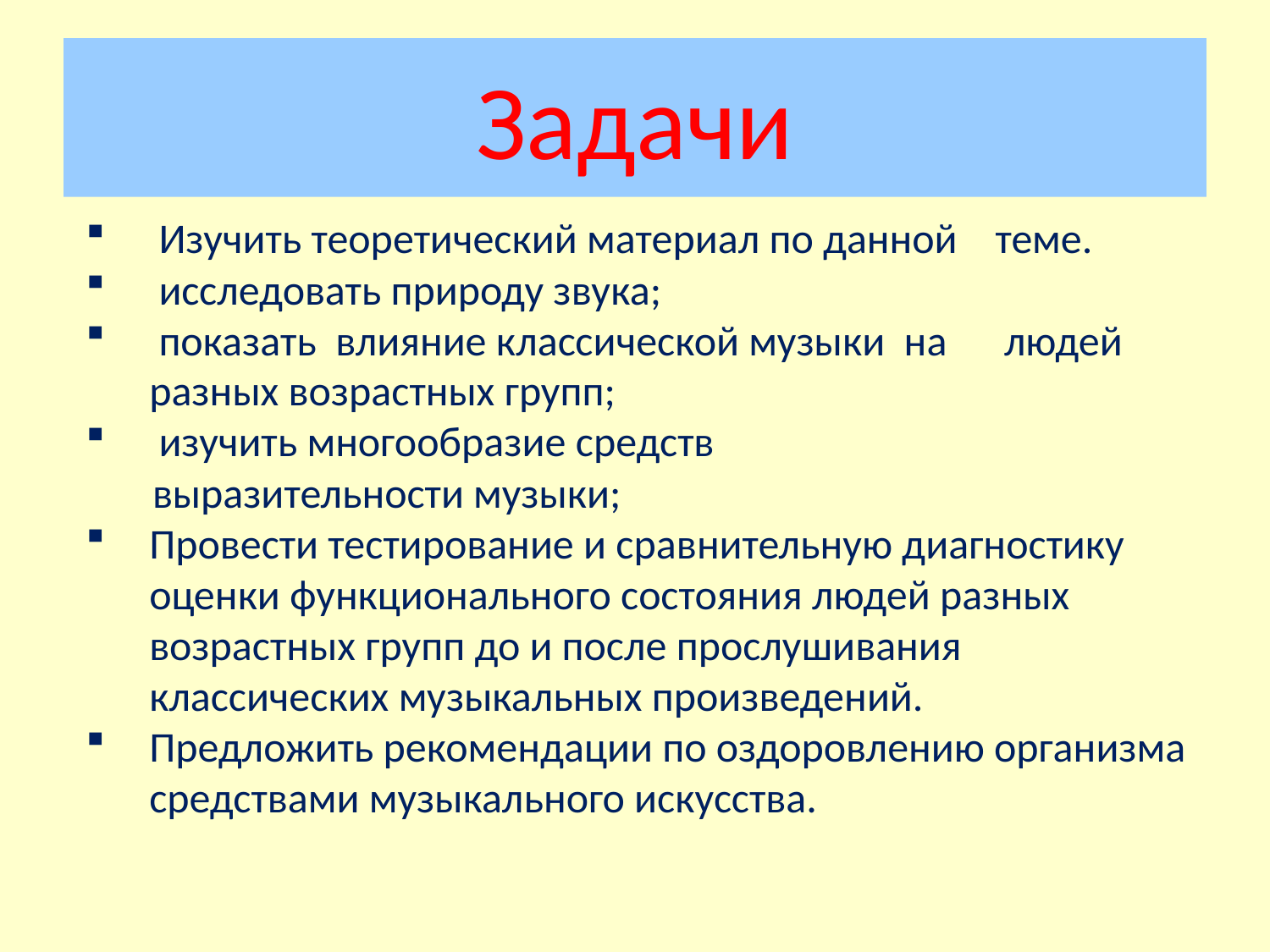

# Задачи

 Изучить теоретический материал по данной    теме.
 исследовать природу звука;
 показать  влияние классической музыки  на      людей разных возрастных групп;
 изучить многообразие средств
       выразительности музыки;
Провести тестирование и сравнительную диагностику оценки функционального состояния людей разных возрастных групп до и после прослушивания классических музыкальных произведений.
Предложить рекомендации по оздоровлению организма средствами музыкального искусства.